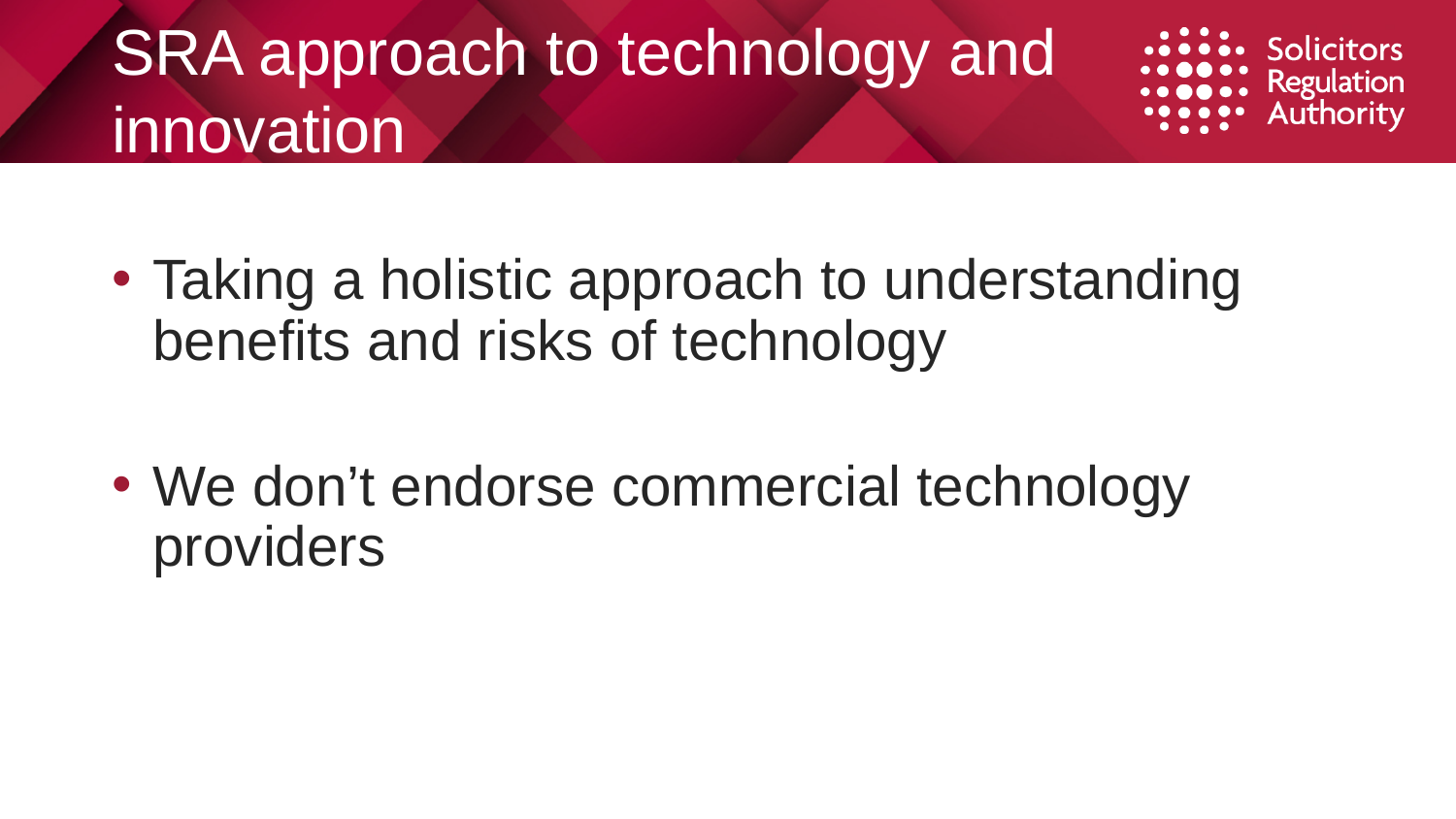

# SRA approach to technology and innovation
Taking a holistic approach to understanding benefits and risks of technology

We don’t endorse commercial technology providers